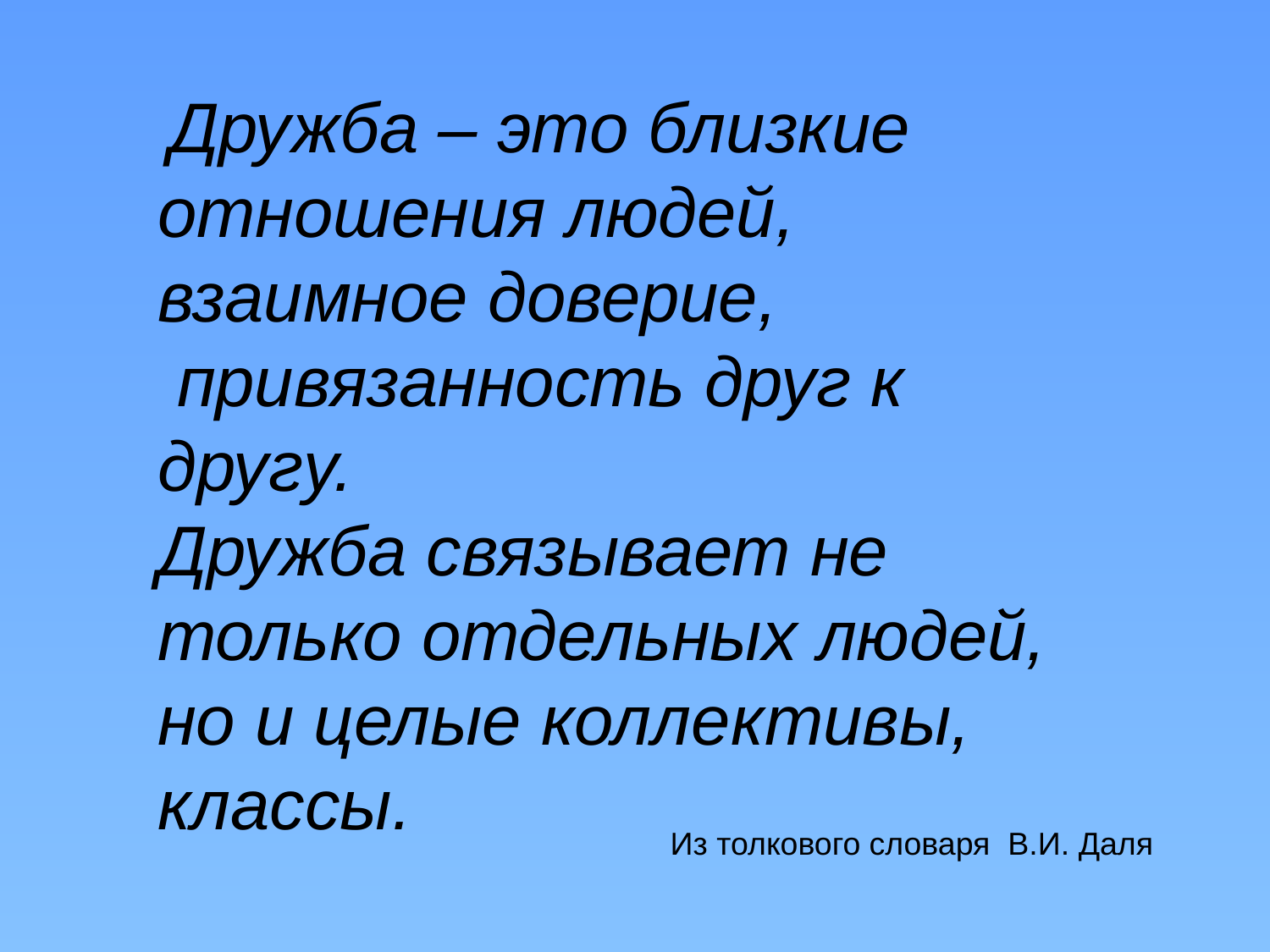

Дружба – это близкие отношения людей, взаимное доверие,
 привязанность друг к другу.
Дружба связывает не только отдельных людей, но и целые коллективы, классы.

Из толкового словаря  В.И. Даля